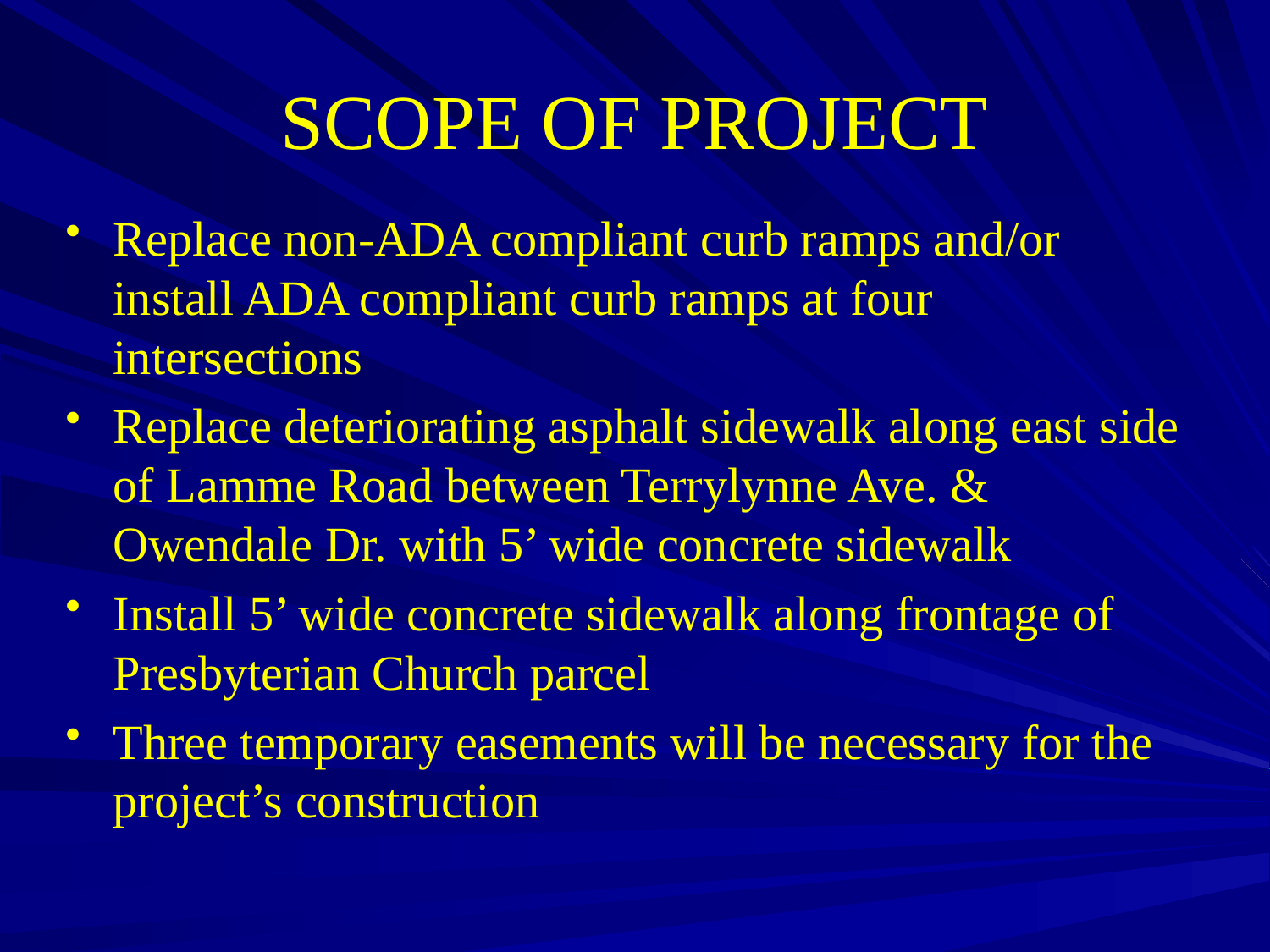

# SCOPE OF PROJECT
Replace non-ADA compliant curb ramps and/or install ADA compliant curb ramps at four intersections
Replace deteriorating asphalt sidewalk along east side of Lamme Road between Terrylynne Ave. & Owendale Dr. with 5’ wide concrete sidewalk
Install 5’ wide concrete sidewalk along frontage of Presbyterian Church parcel
Three temporary easements will be necessary for the project’s construction